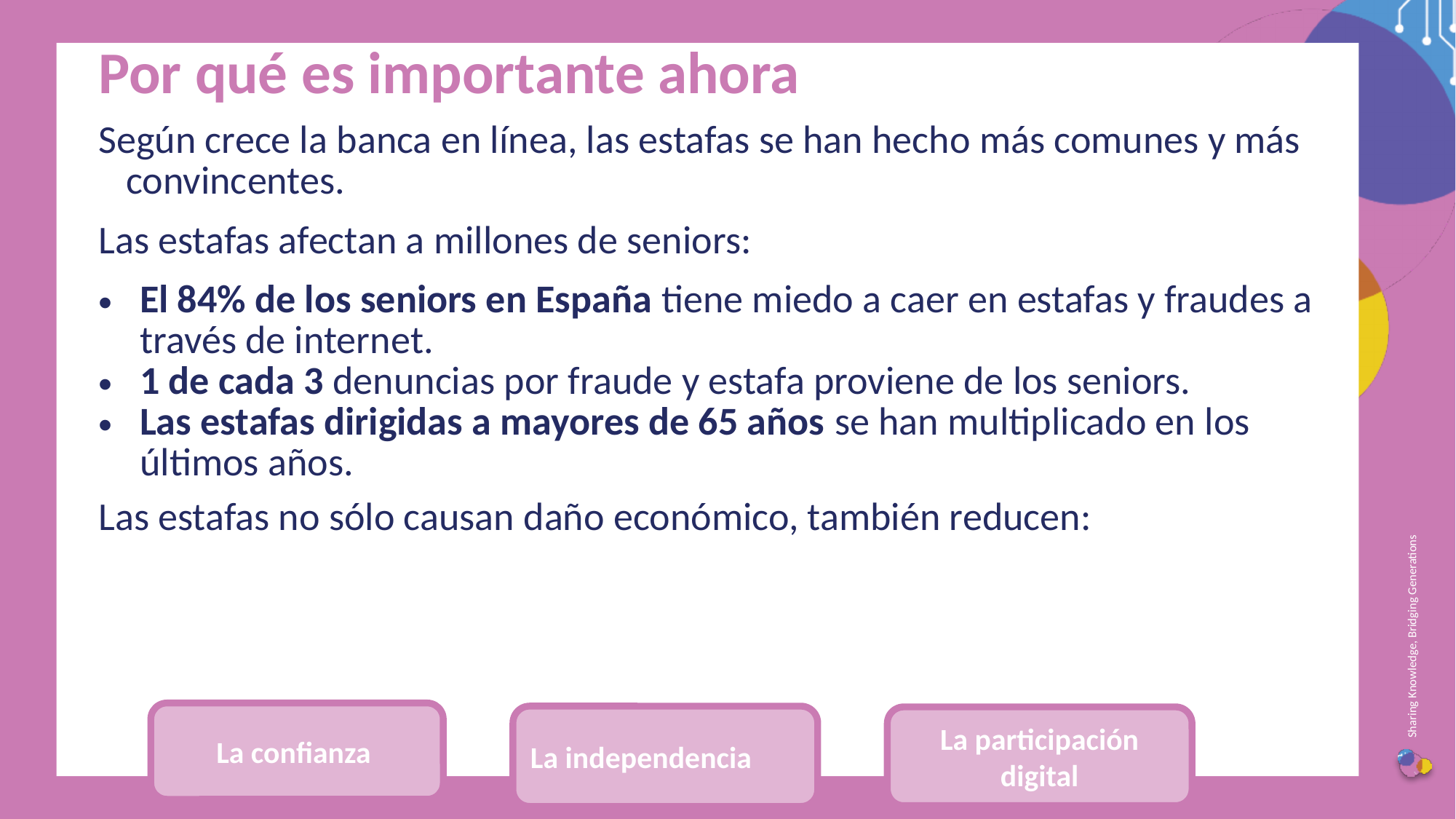

Por qué es importante ahora

Según crece la banca en línea, las estafas se han hecho más comunes y más convincentes.

Las estafas afectan a millones de seniors:

El 84% de los seniors en España tiene miedo a caer en estafas y fraudes a través de internet.
1 de cada 3 denuncias por fraude y estafa proviene de los seniors.
Las estafas dirigidas a mayores de 65 años se han multiplicado en los últimos años.

Las estafas no sólo causan daño económico, también reducen:

La confianza
La independencia
La participación digital